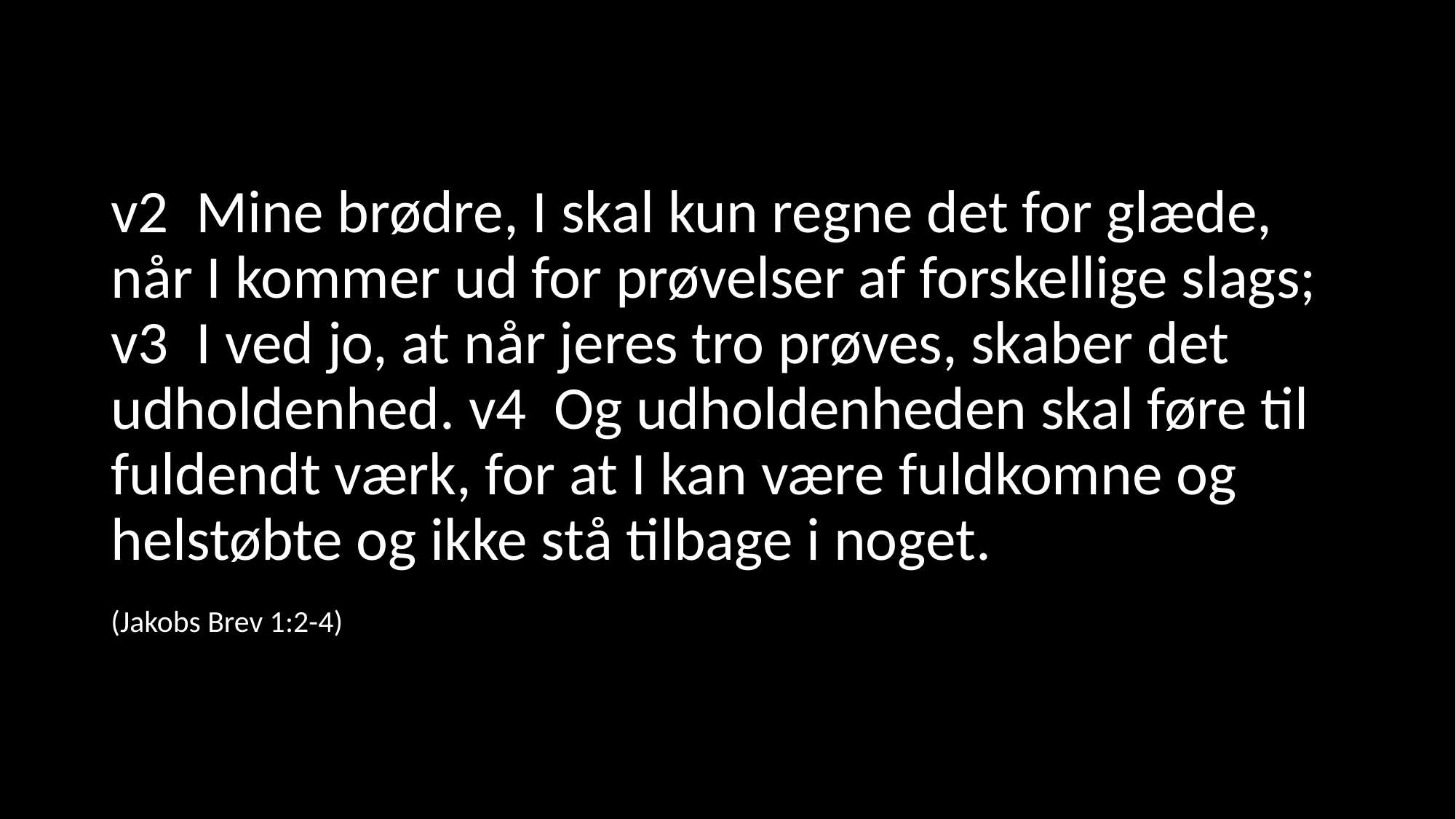

# v2  Mine brødre, I skal kun regne det for glæde, når I kommer ud for prøvelser af forskellige slags; v3  I ved jo, at når jeres tro prøves, skaber det udholdenhed. v4  Og udholdenheden skal føre til fuldendt værk, for at I kan være fuldkomne og helstøbte og ikke stå tilbage i noget. (Jakobs Brev 1:2-4)